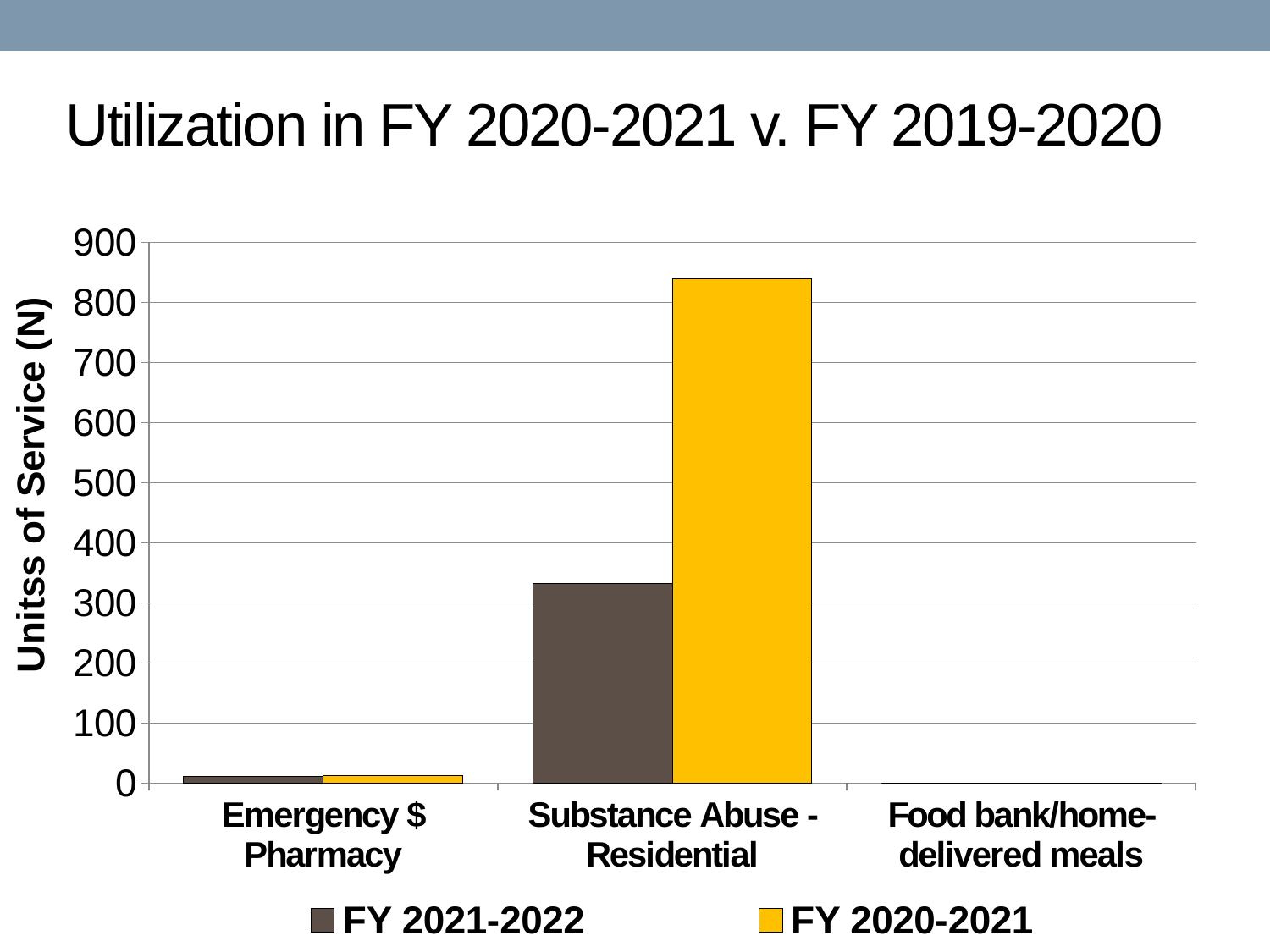

# Utilization in FY 2020-2021 v. FY 2019-2020

### Chart

| Category | FY 2021-2022 | FY 2020-2021 |
|---|---|---|
| Emergency $ Pharmacy | 11.0 | 13.0 |
| Substance Abuse - Residential | 332.0 | 840.0 |
| Food bank/home-delivered meals | 0.0 | 0.0 |